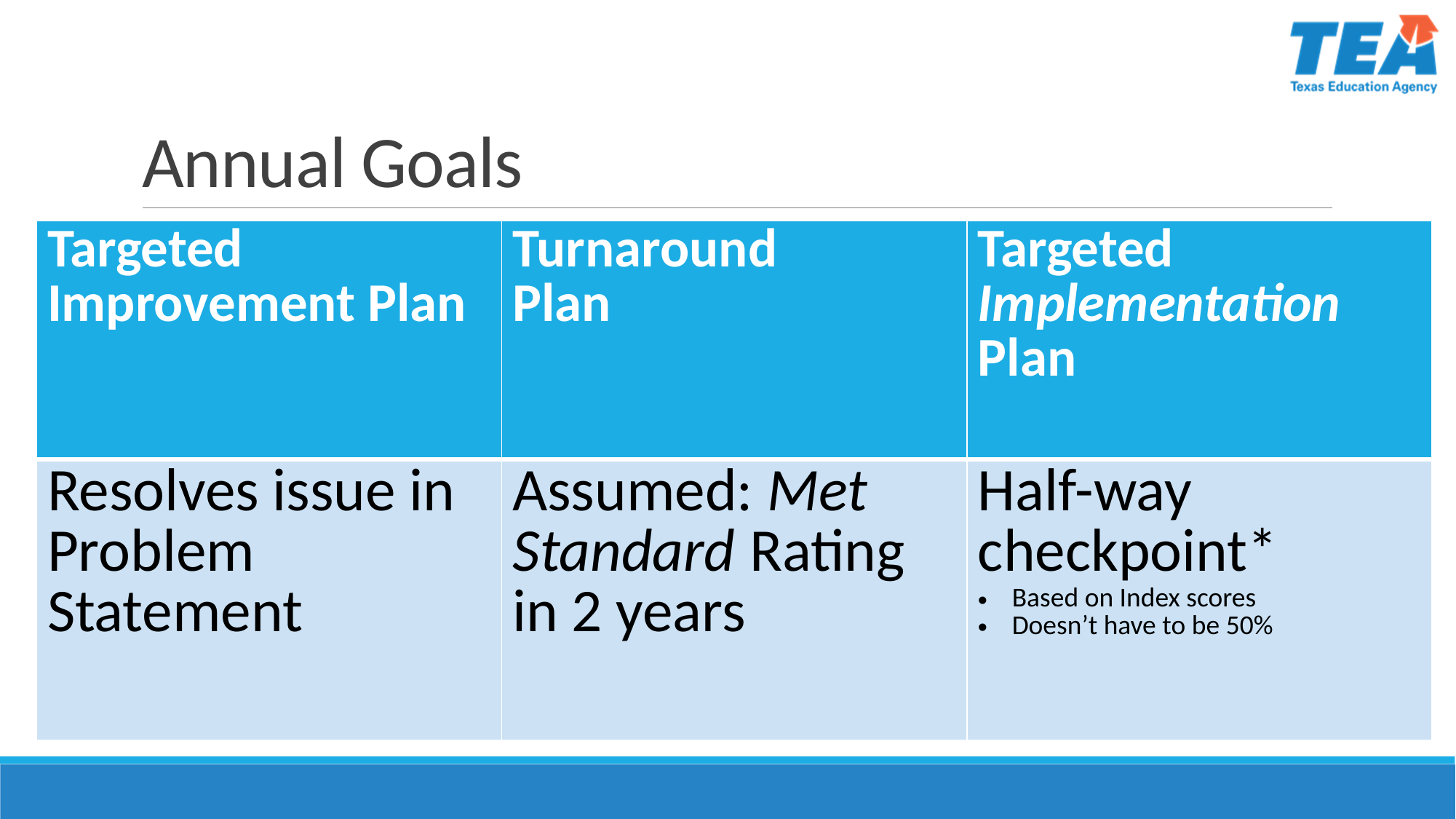

# Annual Goals
| Targeted Improvement Plan | Turnaround Plan | Targeted Implementation Plan |
| --- | --- | --- |
| Resolves issue in Problem Statement | Assumed: Met Standard Rating in 2 years | Half-way checkpoint\* Based on Index scores Doesn’t have to be 50% |